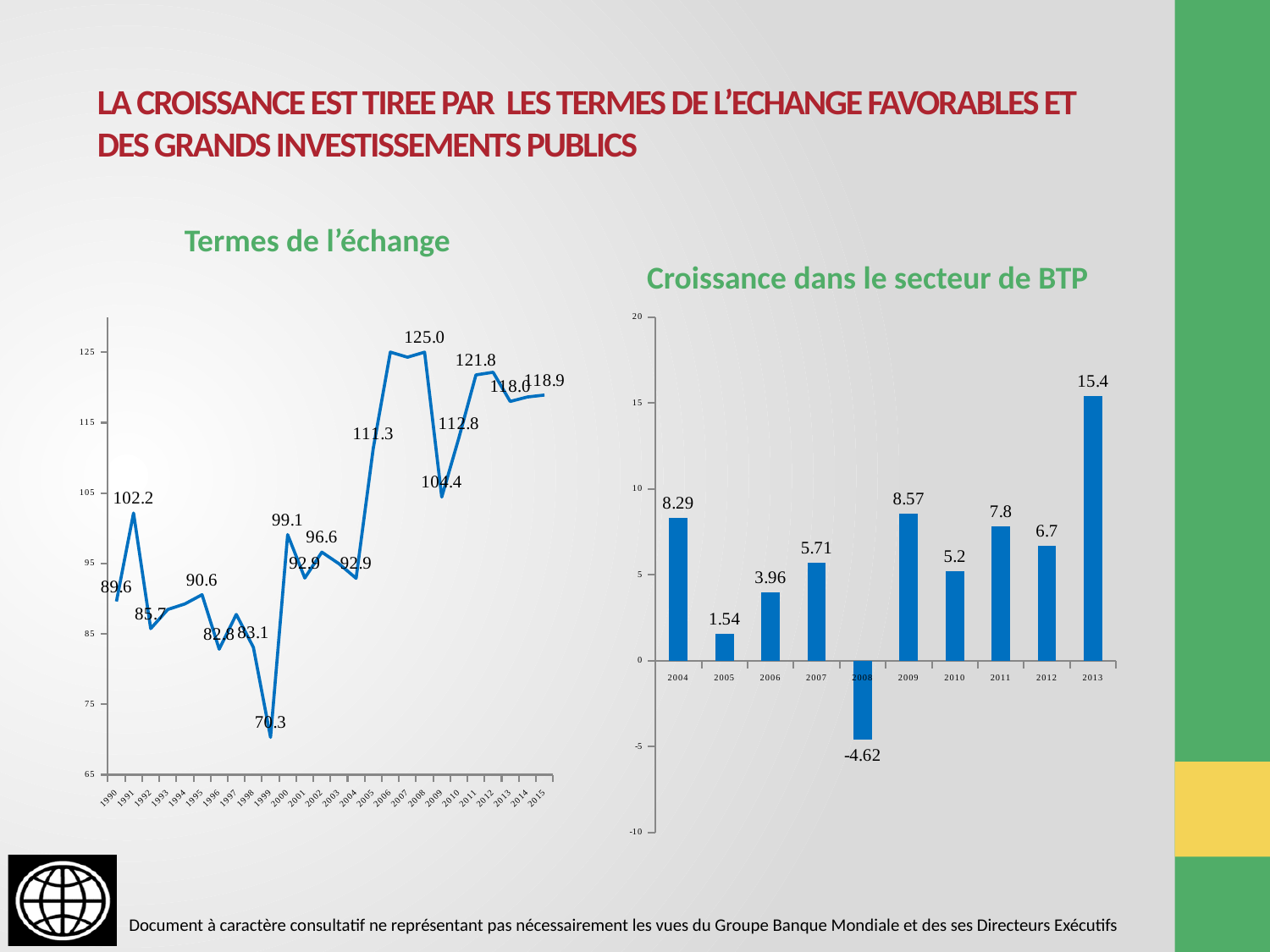

# LA CROISSANCE EST TIREE PAR  LES TERMES DE L’ECHANGE FAVORABLES ET DES GRANDS INVESTISSEMENTS PUBLICS
Termes de l’échange
Croissance dans le secteur de BTP

### Chart

| Category |  |
|---|---|
| 1990 | 89.6052996113423 |
| 1991 | 102.16947179577 |
| 1992 | 85.745119514108 |
| 1993 | 88.4690609496639 |
| 1994 | 89.2570568031432 |
| 1995 | 90.56518192408228 |
| 1996 | 82.82774451929426 |
| 1997 | 87.76003253883758 |
| 1998 | 83.08786005313118 |
| 1999 | 70.3111158062964 |
| 2000 | 99.10210752340593 |
| 2001 | 92.932837841916 |
| 2002 | 96.61191451272538 |
| 2003 | 94.9672118857976 |
| 2004 | 92.8971777890037 |
| 2005 | 111.340188819275 |
| 2006 | 125.020199755469 |
| 2007 | 124.296545334907 |
| 2008 | 125.012275090388 |
| 2009 | 104.430153651228 |
| 2010 | 112.830618368022 |
| 2011 | 121.783601431671 |
| 2012 | 122.159701933287 |
| 2013 | 118.014412045002 |
| 2014 | 118.651281008659 |
| 2015 | 118.926026269851 |

### Chart

| Category | Rate of real production growth: construction |
|---|---|
| 2004 | 8.29 |
| 2005 | 1.54 |
| 2006 | 3.96 |
| 2007 | 5.71 |
| 2008 | -4.619999999999999 |
| 2009 | 8.57 |
| 2010 | 5.2 |
| 2011 | 7.8 |
| 2012 | 6.7 |
| 2013 | 15.4 |